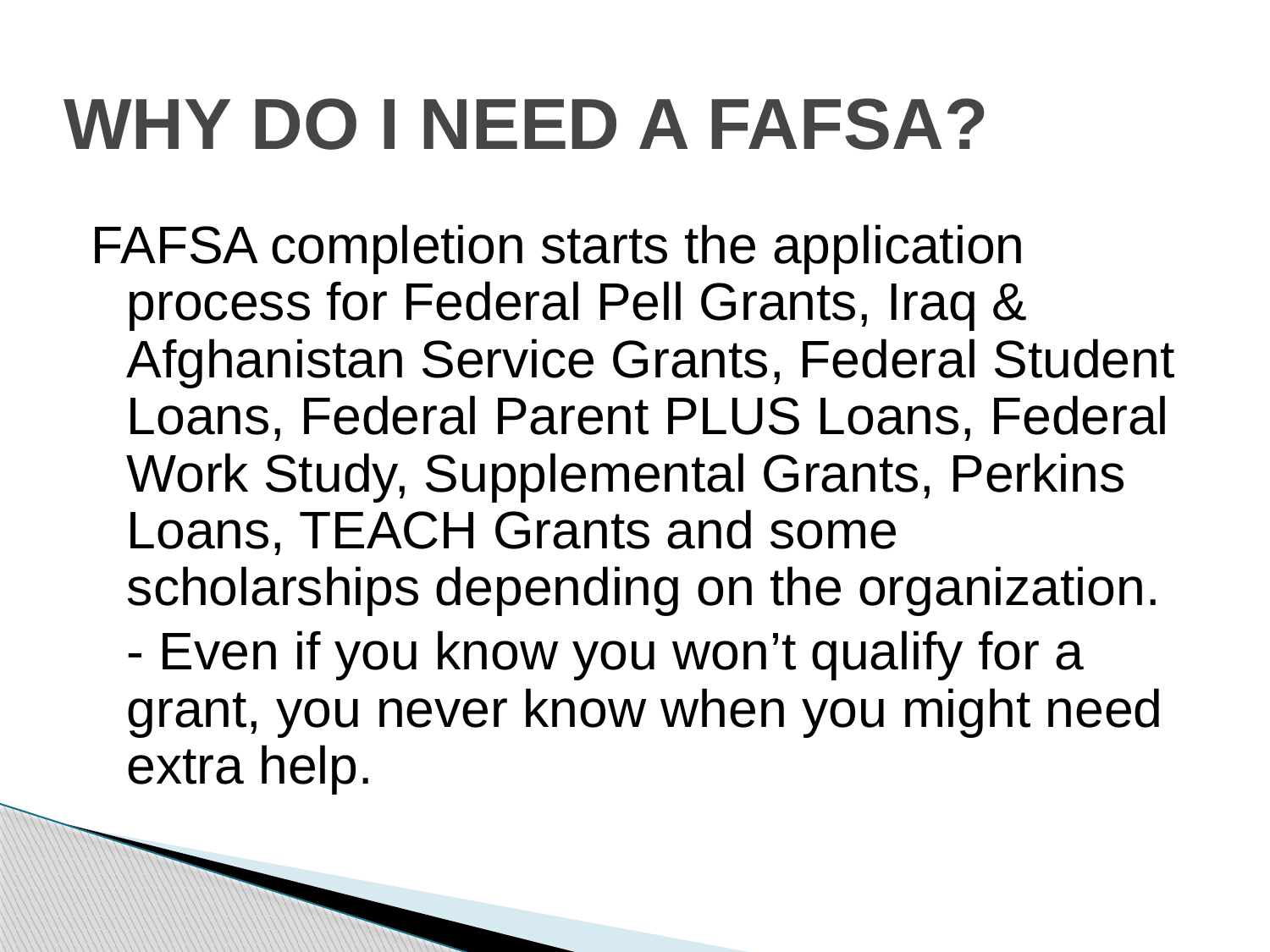

# WHY DO I NEED A FAFSA?
FAFSA completion starts the application process for Federal Pell Grants, Iraq & Afghanistan Service Grants, Federal Student Loans, Federal Parent PLUS Loans, Federal Work Study, Supplemental Grants, Perkins Loans, TEACH Grants and some scholarships depending on the organization.
	- Even if you know you won’t qualify for a grant, you never know when you might need extra help.